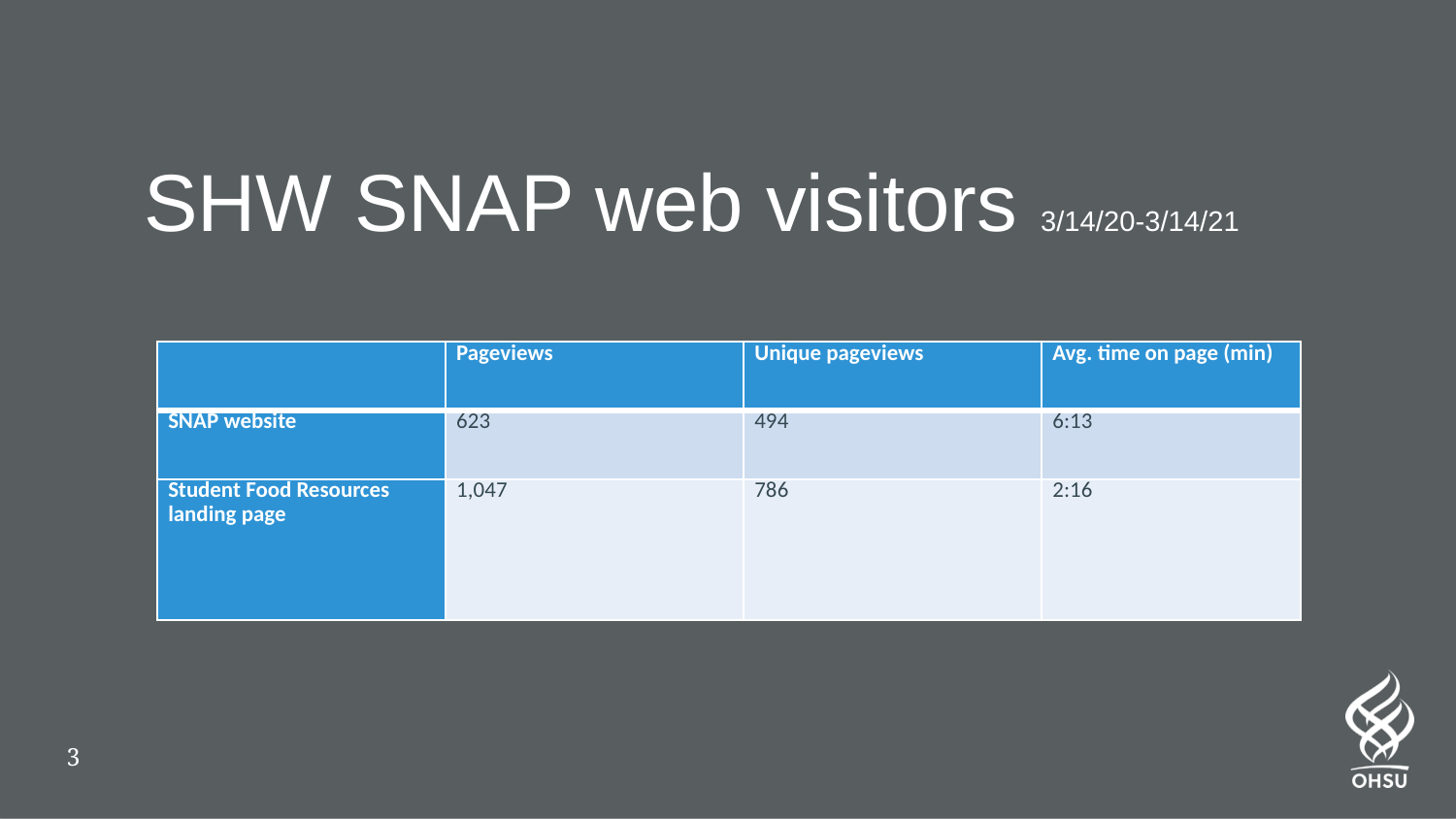

# SHW SNAP web visitors 3/14/20-3/14/21
|  | Pageviews | Unique pageviews | Avg. time on page (min) |
| --- | --- | --- | --- |
| SNAP website | 623 | 494 | 6:13 |
| Student Food Resources landing page | 1,047 | 786 | 2:16 |